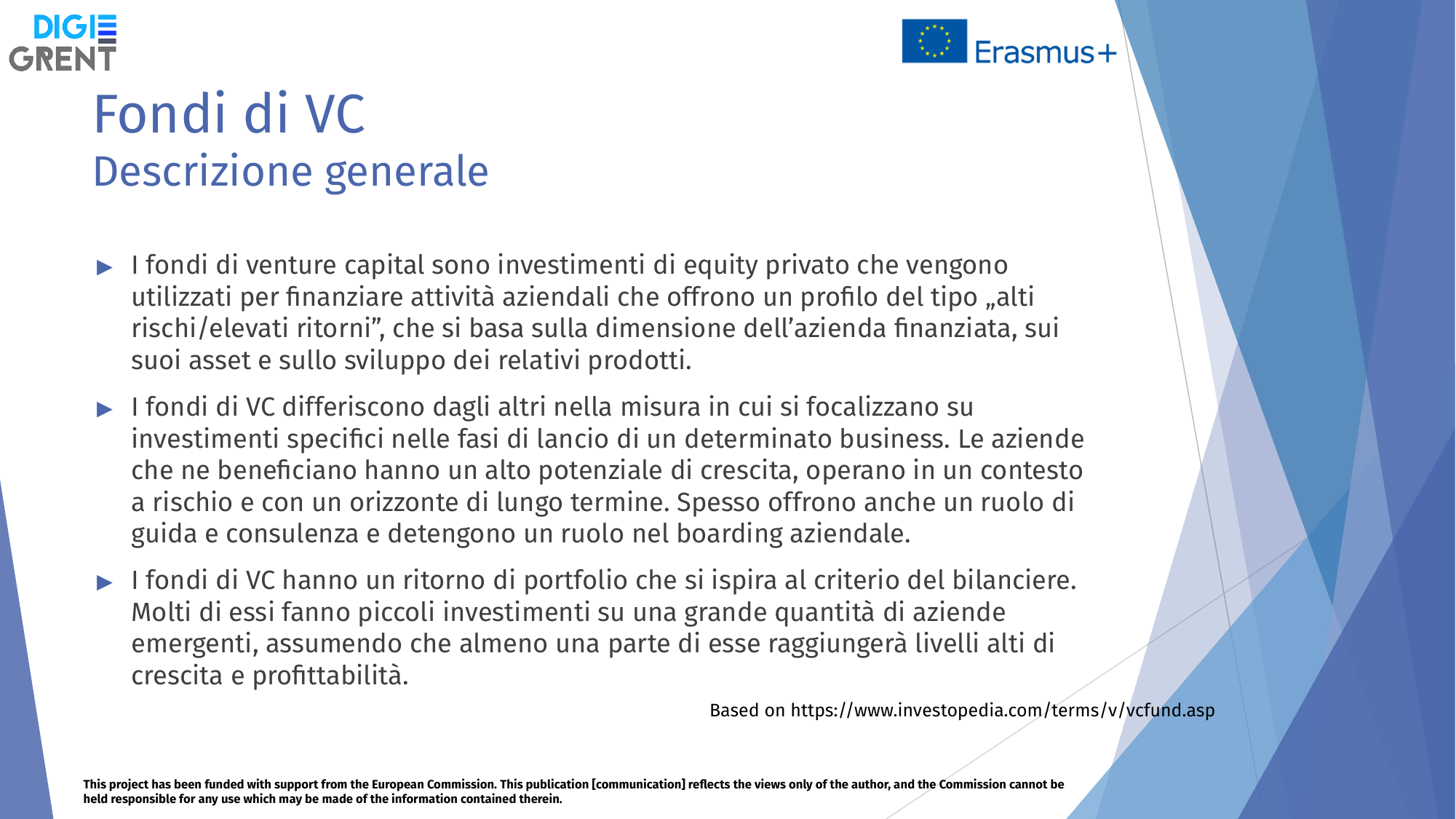

# Fondi di VC Descrizione generale
I fondi di venture capital sono investimenti di equity privato che vengono utilizzati per finanziare attività aziendali che offrono un profilo del tipo „alti rischi/elevati ritorni”, che si basa sulla dimensione dell’azienda finanziata, sui suoi asset e sullo sviluppo dei relativi prodotti.
I fondi di VC differiscono dagli altri nella misura in cui si focalizzano su investimenti specifici nelle fasi di lancio di un determinato business. Le aziende che ne beneficiano hanno un alto potenziale di crescita, operano in un contesto a rischio e con un orizzonte di lungo termine. Spesso offrono anche un ruolo di guida e consulenza e detengono un ruolo nel boarding aziendale.
I fondi di VC hanno un ritorno di portfolio che si ispira al criterio del bilanciere. Molti di essi fanno piccoli investimenti su una grande quantità di aziende emergenti, assumendo che almeno una parte di esse raggiungerà livelli alti di crescita e profittabilità.
Based on https://www.investopedia.com/terms/v/vcfund.asp